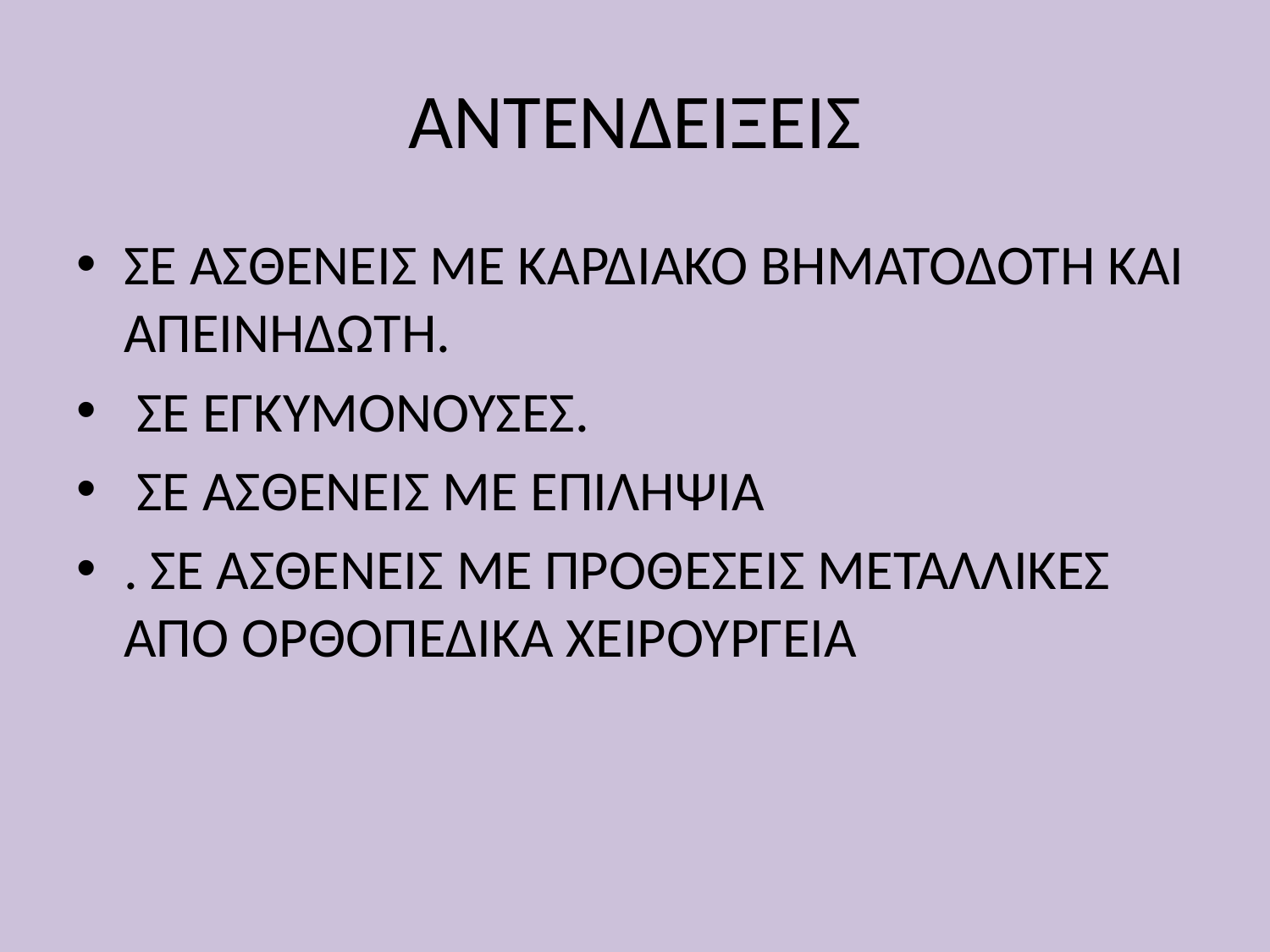

# ΑΝΤΕΝΔΕΙΞΕΙΣ
ΣΕ ΑΣΘΕΝΕΙΣ ΜΕ ΚΑΡΔΙΑΚΟ ΒΗΜΑΤΟΔΟΤΗ ΚΑΙ ΑΠΕΙΝΗΔΩΤΗ.
 ΣΕ ΕΓΚΥΜΟΝΟΥΣΕΣ.
 ΣΕ ΑΣΘΕΝΕΙΣ ΜΕ ΕΠΙΛΗΨΙΑ
. ΣΕ ΑΣΘΕΝΕΙΣ ΜΕ ΠΡΟΘΕΣΕΙΣ ΜΕΤΑΛΛΙΚΕΣ ΑΠΟ ΟΡΘΟΠΕΔΙΚΑ ΧΕΙΡΟΥΡΓΕΙΑ